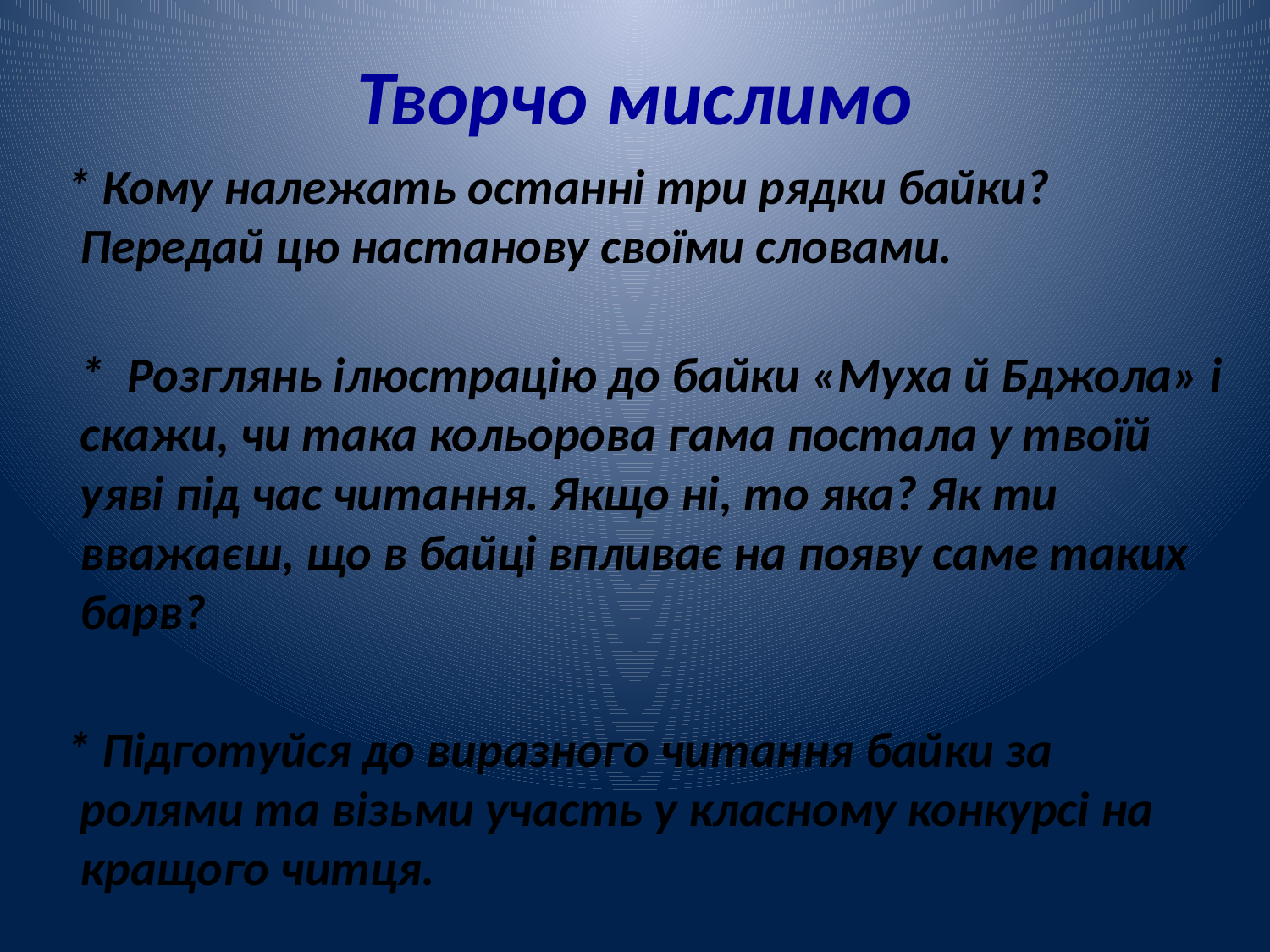

# Творчо мислимо
   * Кому належать останні три рядки байки? Передай цю настанову своїми словами.
*  Розглянь ілюстрацію до байки «Муха й Бджола» і скажи, чи така кольорова гама постала у твоїй уяві під час читання. Якщо ні, то яка? Як ти вважаєш, що в байці впливає на появу саме таких барв?

   * Підготуйся до виразного читання байки за ролями та візьми участь у класному конкурсі на кращого читця.